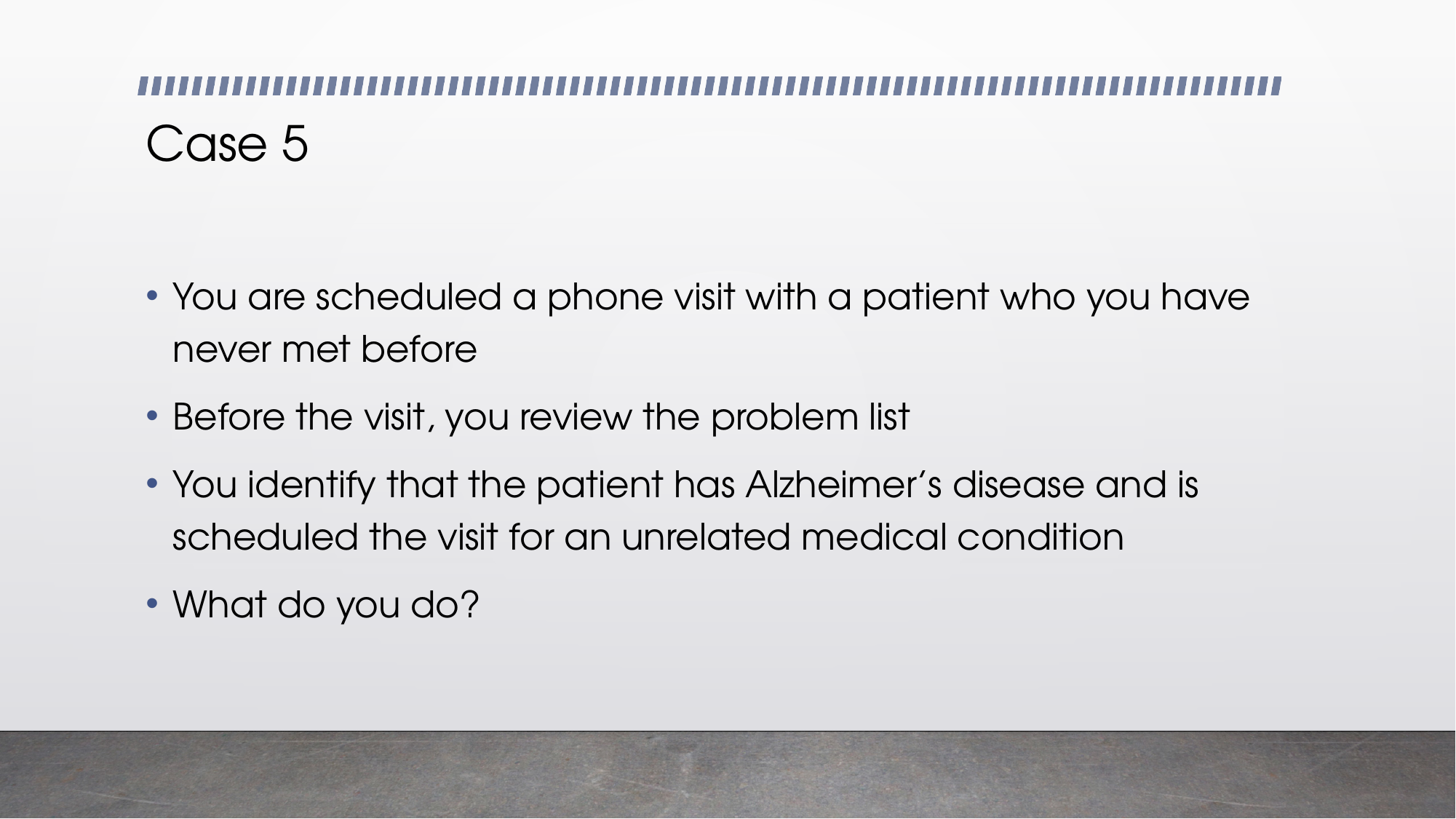

# Case 5
You are scheduled a phone visit with a patient who you have never met before
Before the visit, you review the problem list
You identify that the patient has Alzheimer’s disease and is scheduled the visit for an unrelated medical condition
What do you do?